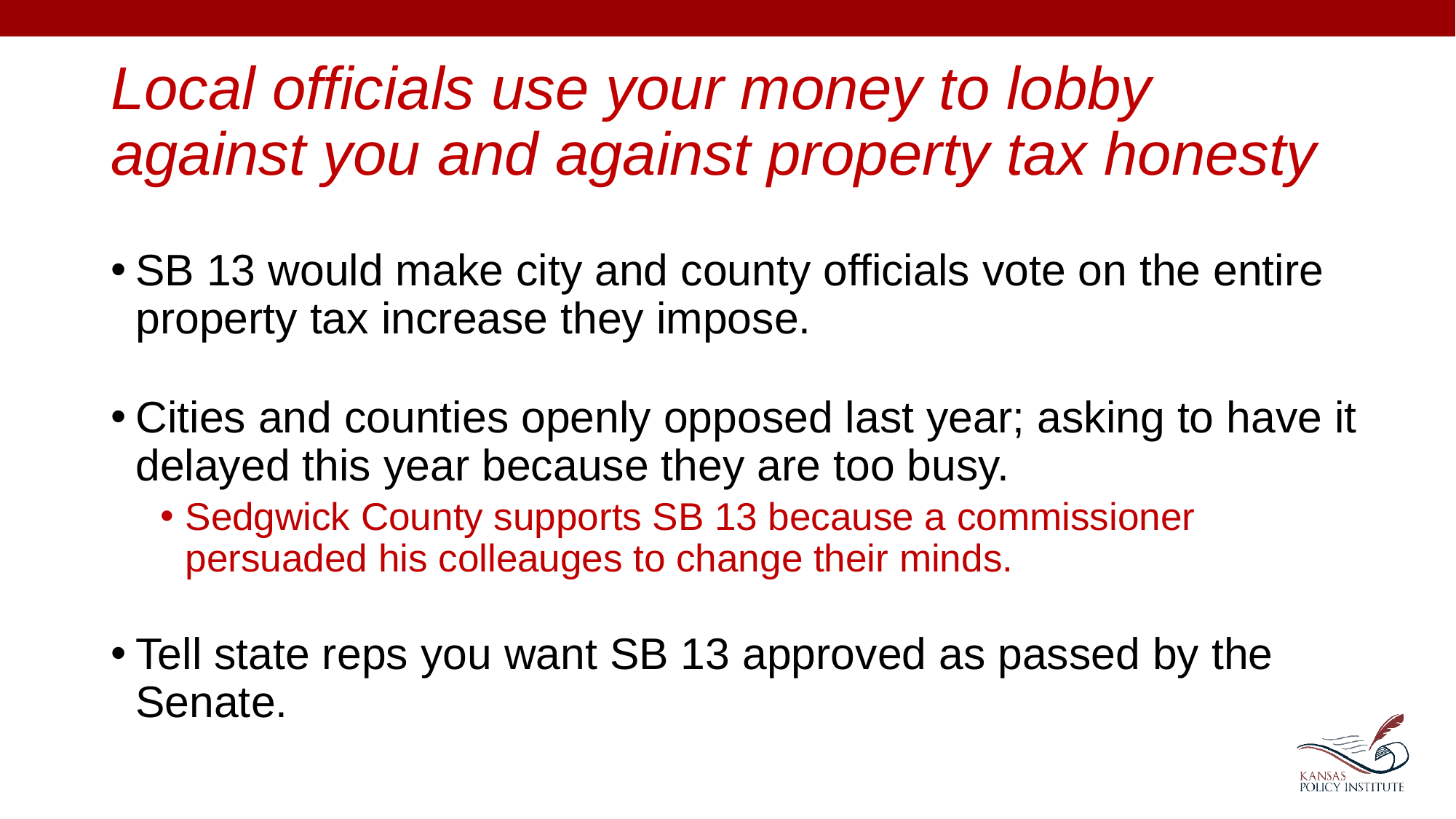

# Local officials use your money to lobby against you and against property tax honesty
SB 13 would make city and county officials vote on the entire property tax increase they impose.

Cities and counties openly opposed last year; asking to have it delayed this year because they are too busy.
Sedgwick County supports SB 13 because a commissioner persuaded his colleauges to change their minds.

Tell state reps you want SB 13 approved as passed by the Senate.